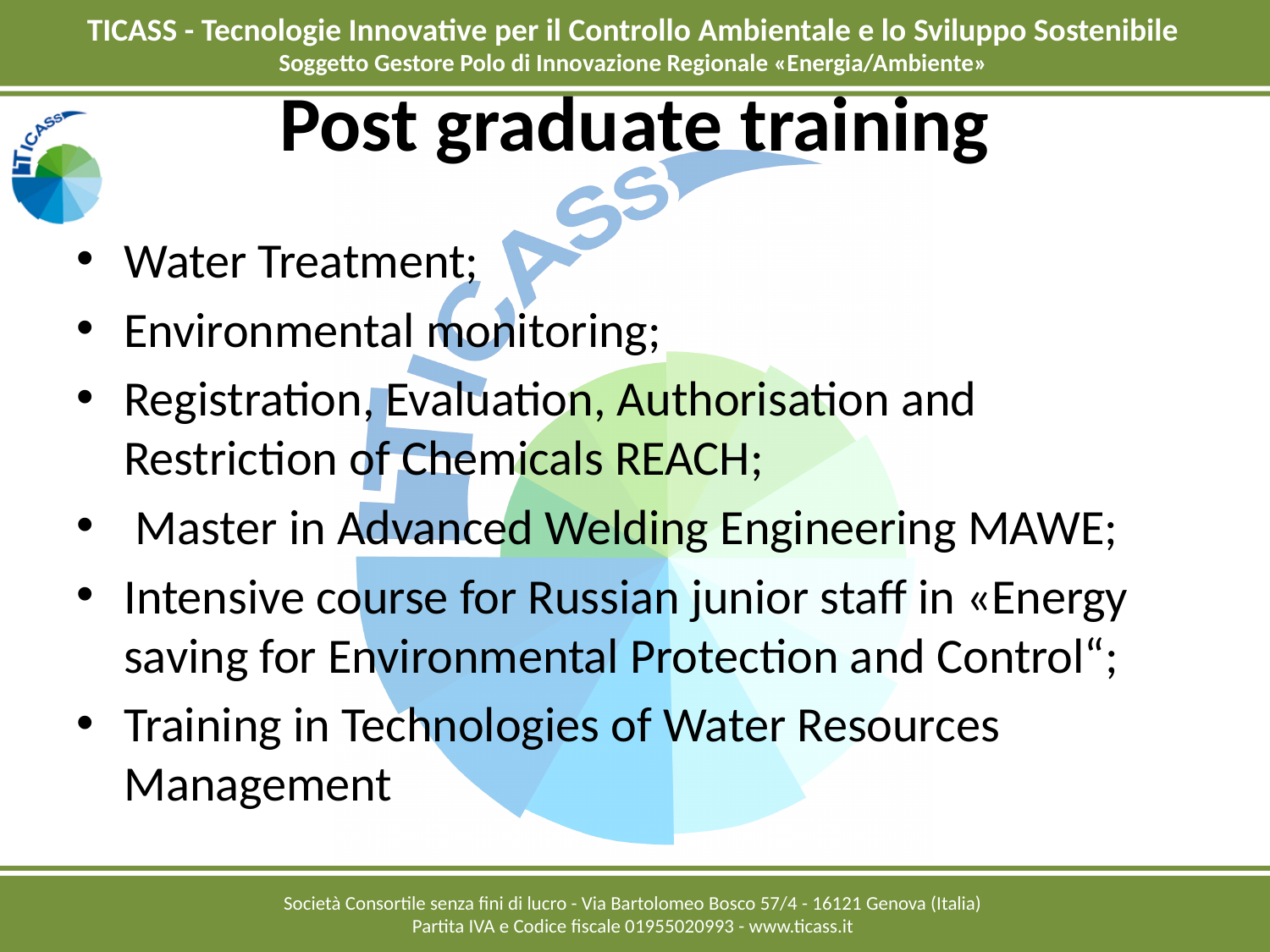

# Post graduate training
Water Treatment;
Environmental monitoring;
Registration, Evaluation, Authorisation and Restriction of Chemicals REACH;
 Master in Advanced Welding Engineering MAWE;
Intensive course for Russian junior staff in «Energy saving for Environmental Protection and Control“;
Training in Technologies of Water Resources Management